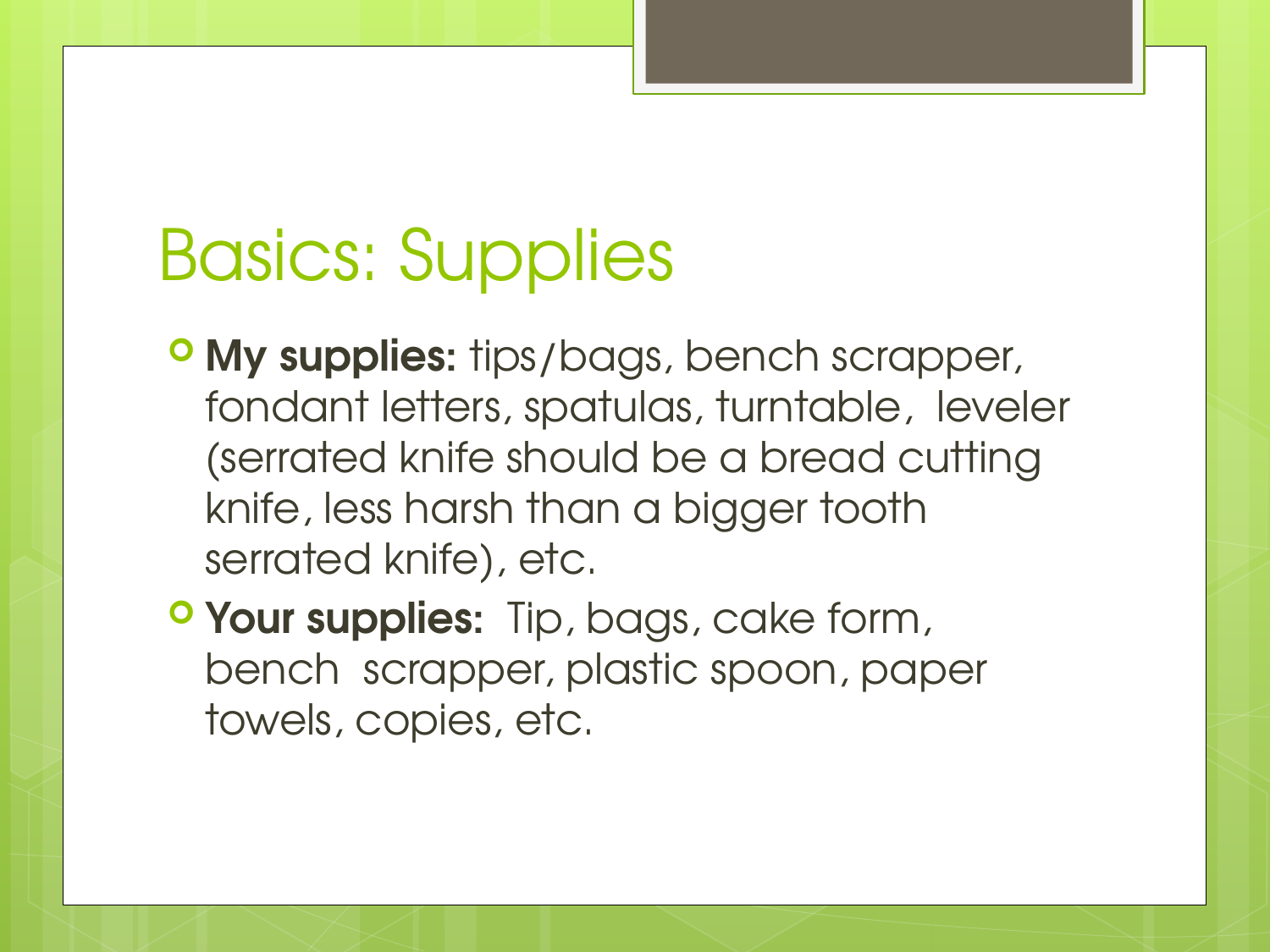

# Basics: Supplies
My supplies: tips/bags, bench scrapper, fondant letters, spatulas, turntable,  leveler (serrated knife should be a bread cutting knife, less harsh than a bigger tooth serrated knife), etc.
Your supplies:  Tip, bags, cake form, bench  scrapper, plastic spoon, paper towels, copies, etc.